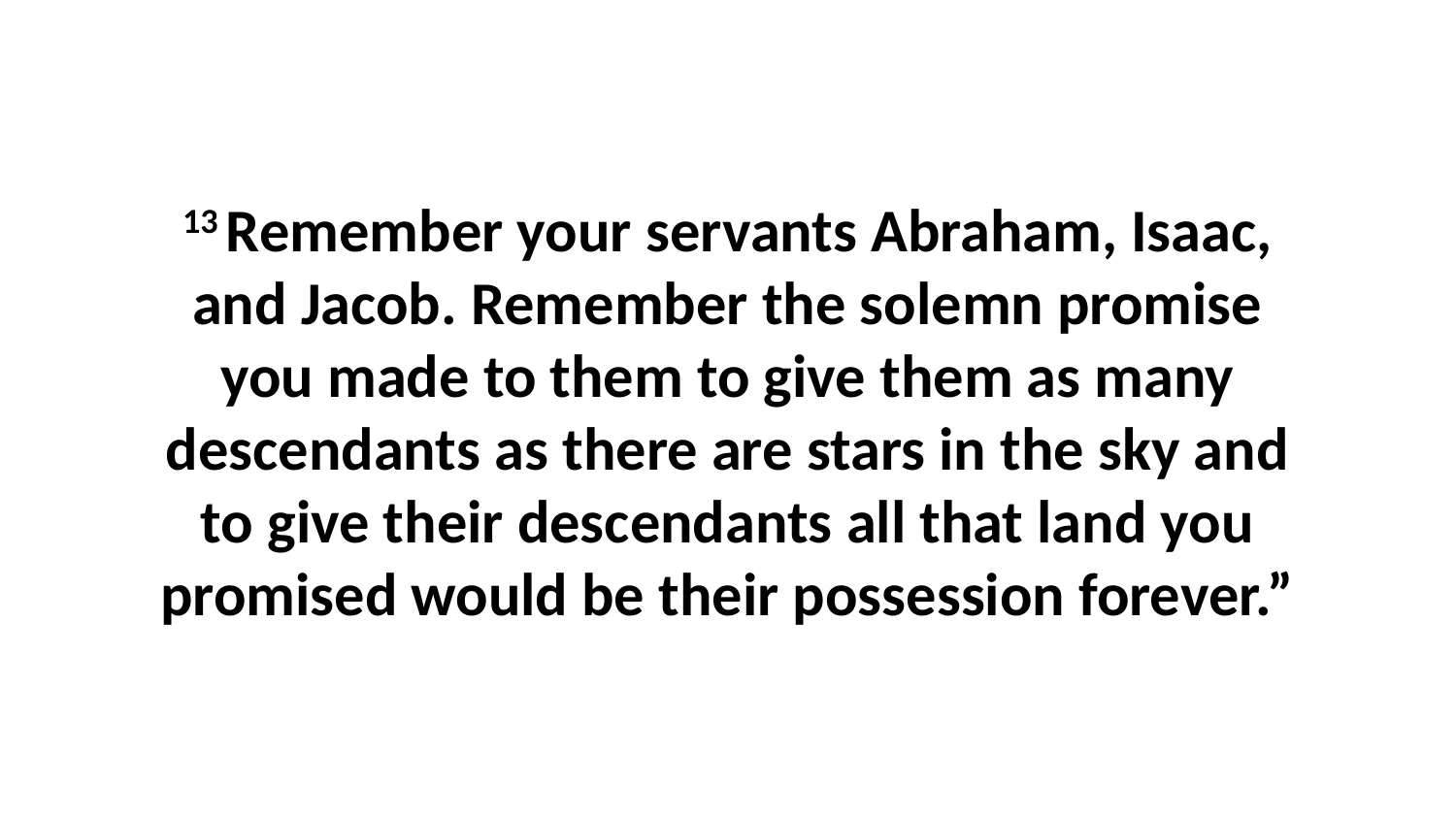

13 Remember your servants Abraham, Isaac, and Jacob. Remember the solemn promise you made to them to give them as many descendants as there are stars in the sky and to give their descendants all that land you promised would be their possession forever.”